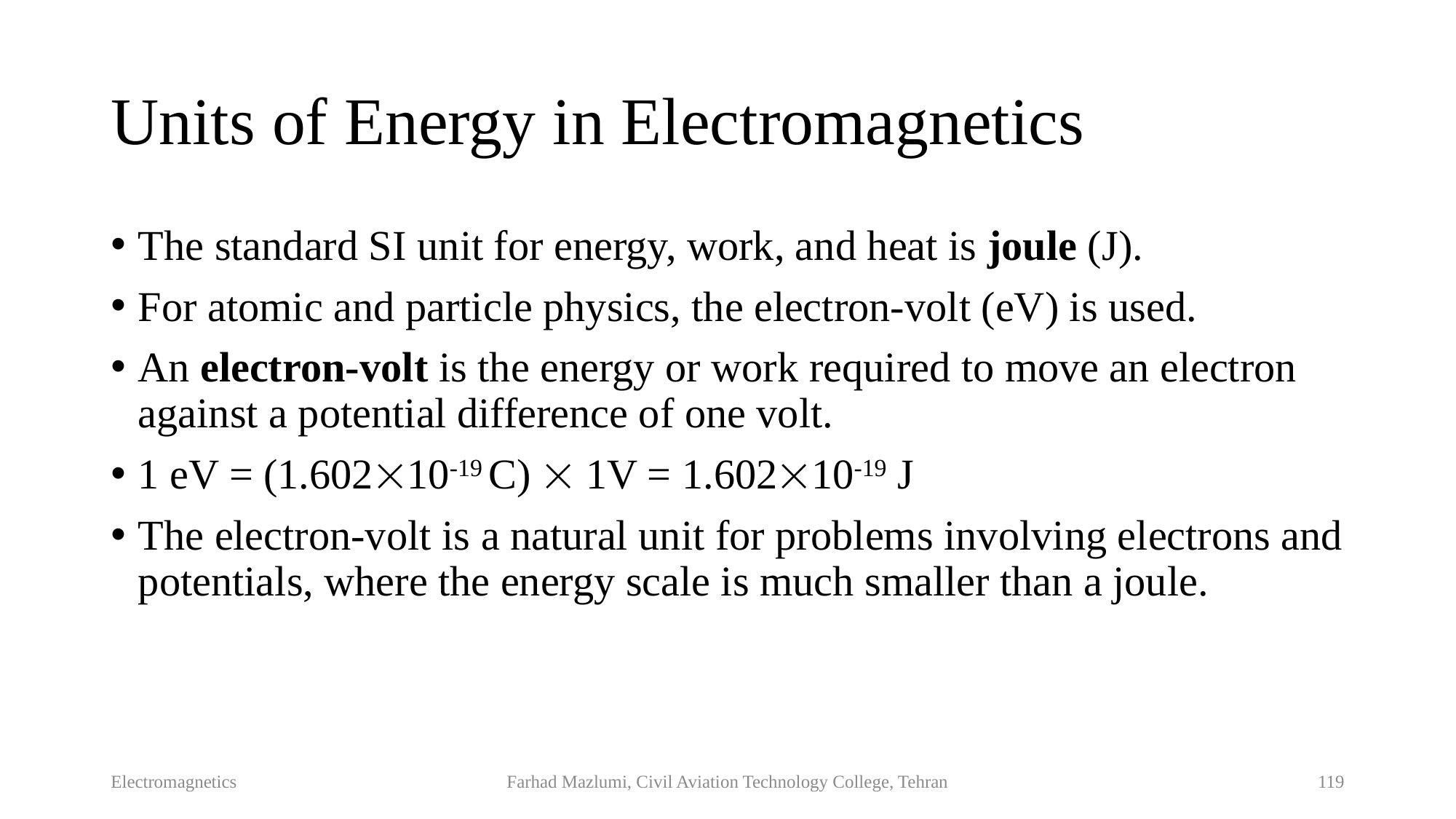

# Units of Energy in Electromagnetics
The standard SI unit for energy, work, and heat is joule (J).
For atomic and particle physics, the electron-volt (eV) is used.
An electron-volt is the energy or work required to move an electron against a potential difference of one volt.
1 eV = (1.602×10-19 C) × 1V = 1.602×10-19 J
The electron-volt is a natural unit for problems involving electrons and potentials, where the energy scale is much smaller than a joule.
Electromagnetics
Farhad Mazlumi, Civil Aviation Technology College, Tehran
119